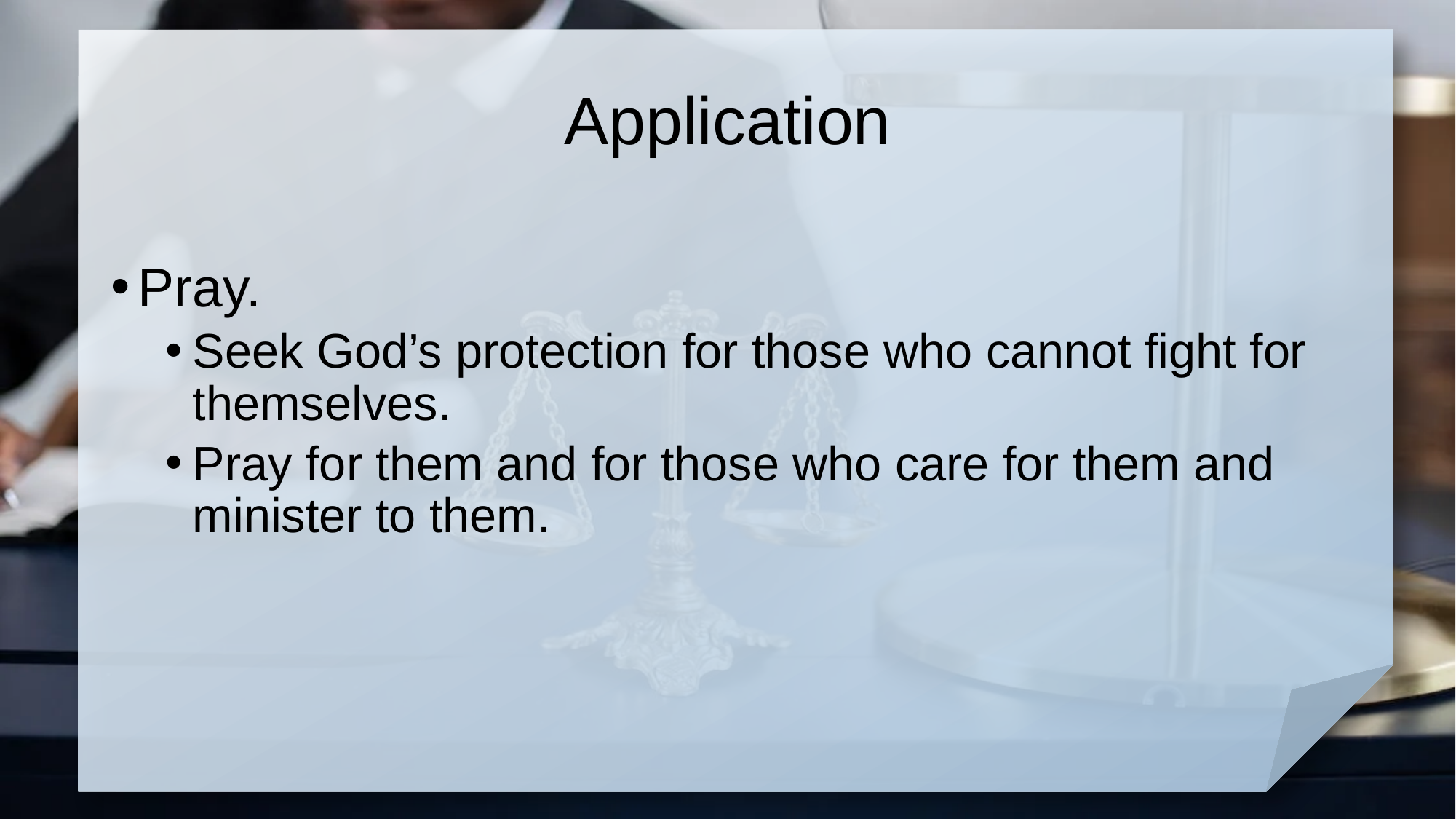

# Application
Pray.
Seek God’s protection for those who cannot fight for themselves.
Pray for them and for those who care for them and minister to them.